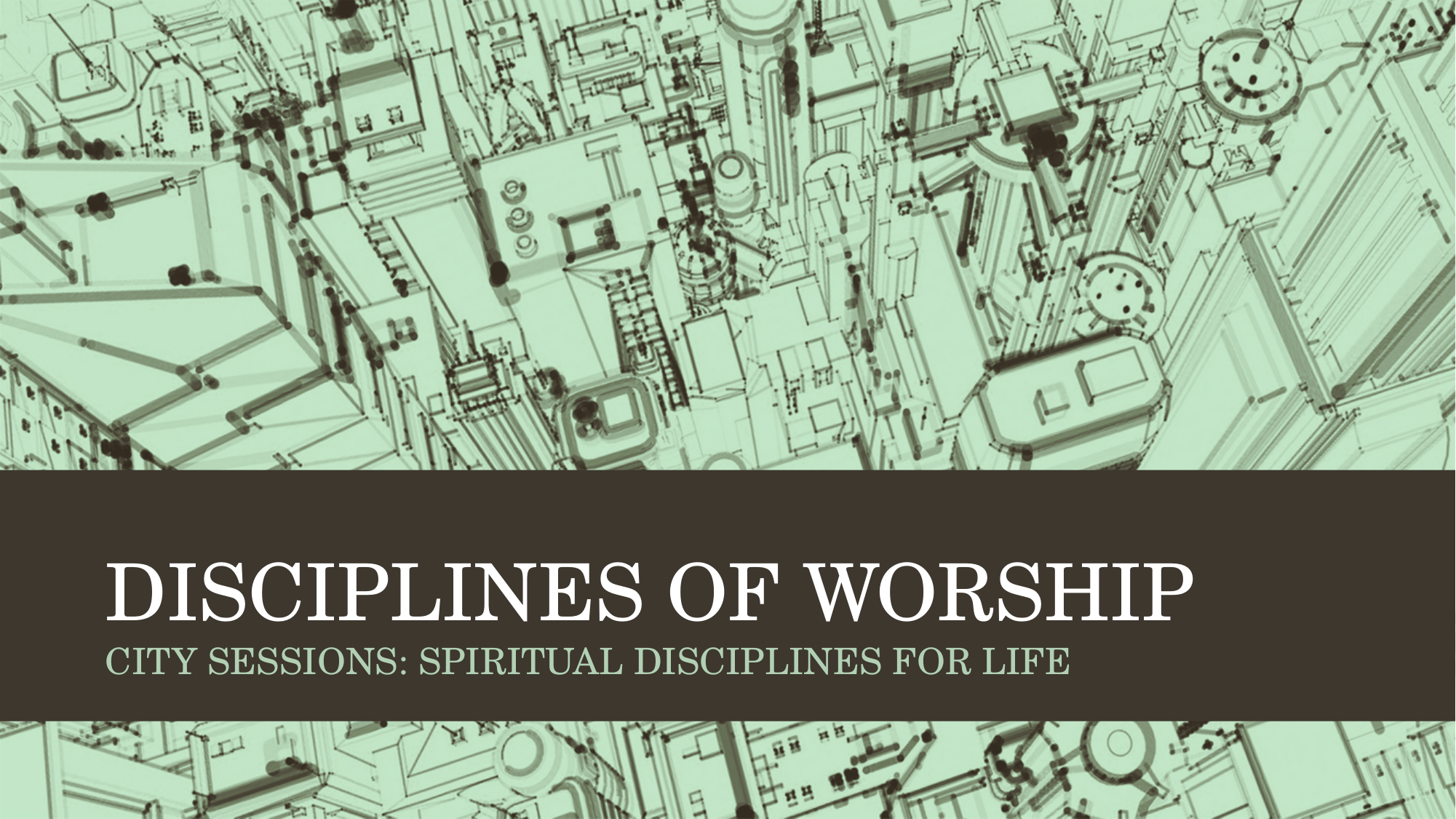

# DISCIPLINES OF WORSHIP
CITY SESSIONS: SPIRITUAL DISCIPLINES FOR LIFE